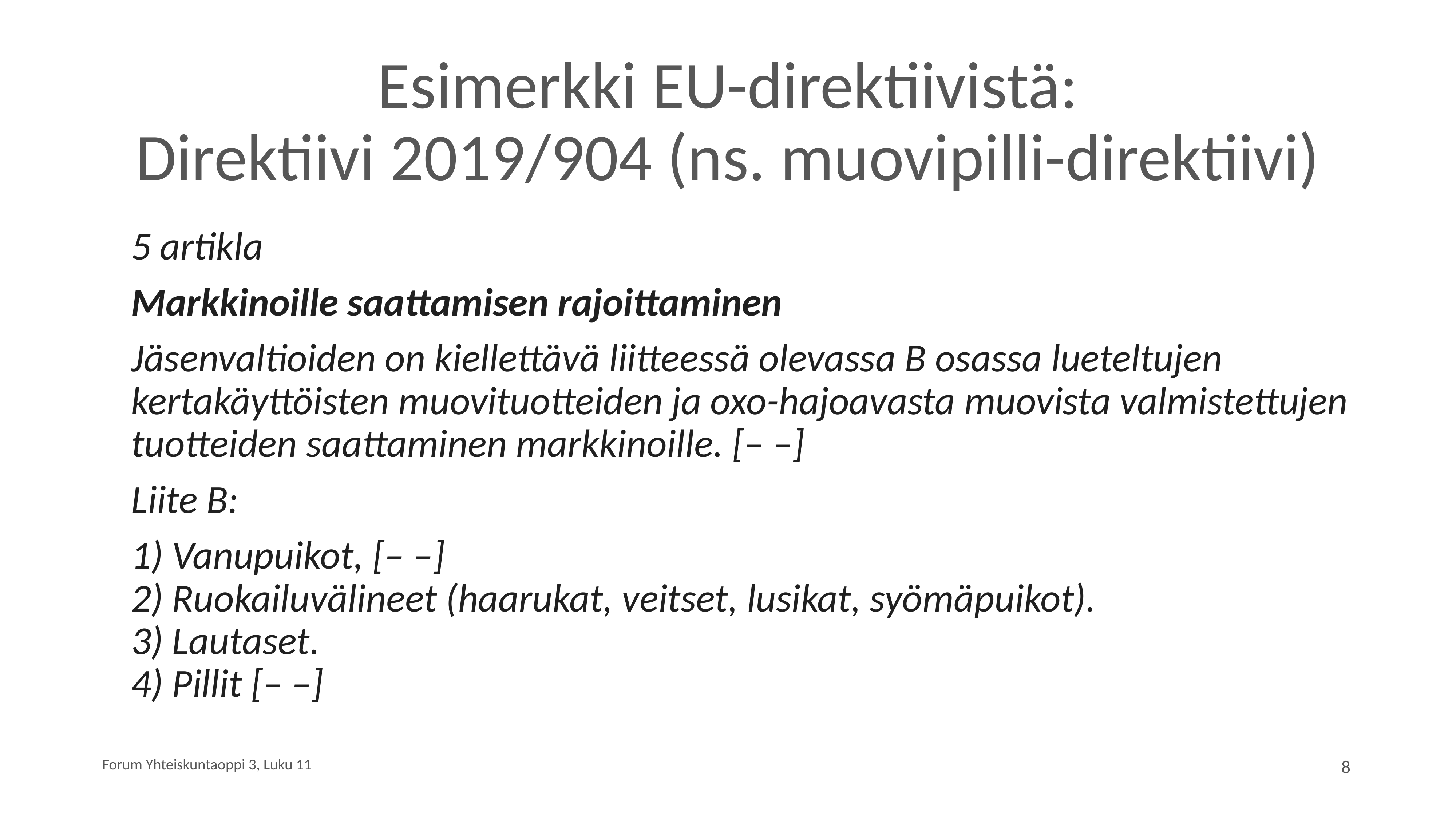

# Esimerkki EU-direktiivistä: Direktiivi 2019/904 (ns. muovipilli-direktiivi)
5 artikla
Markkinoille saattamisen rajoittaminen
Jäsenvaltioiden on kiellettävä liitteessä olevassa B osassa lueteltujen kertakäyttöisten muovituotteiden ja oxo-hajoavasta muovista valmistettujen tuotteiden saattaminen markkinoille. [– –]
Liite B:
1) Vanupuikot, [– –]
2) Ruokailuvälineet (haarukat, veitset, lusikat, syömäpuikot).
3) Lautaset.
4) Pillit [– –]
Forum Yhteiskuntaoppi 3, Luku 11
8